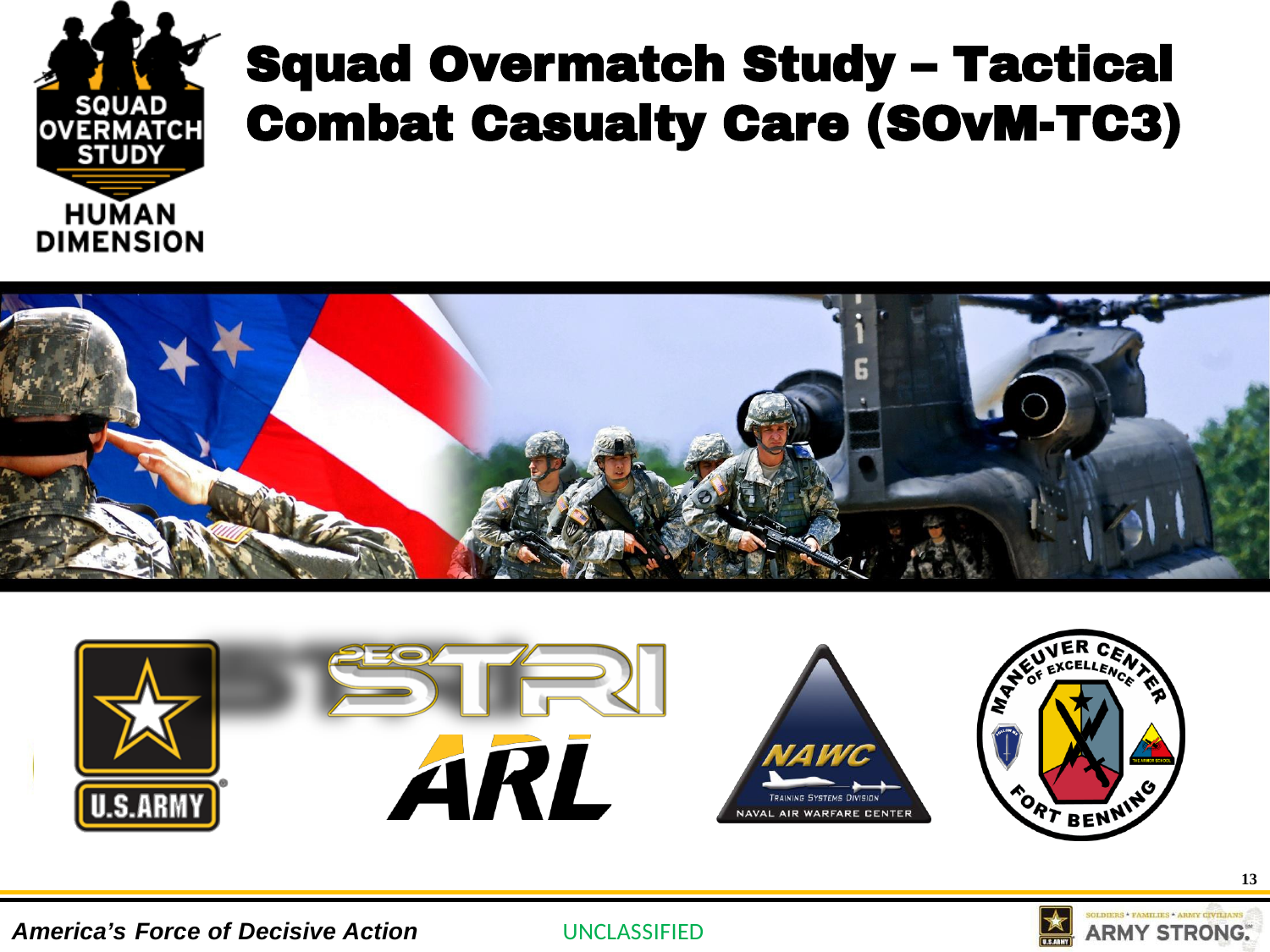

Squad Overmatch Study – Tactical Combat Casualty Care (SOvM-TC3)

13

America’s Force of Decisive Action
UNCLASSIFIED